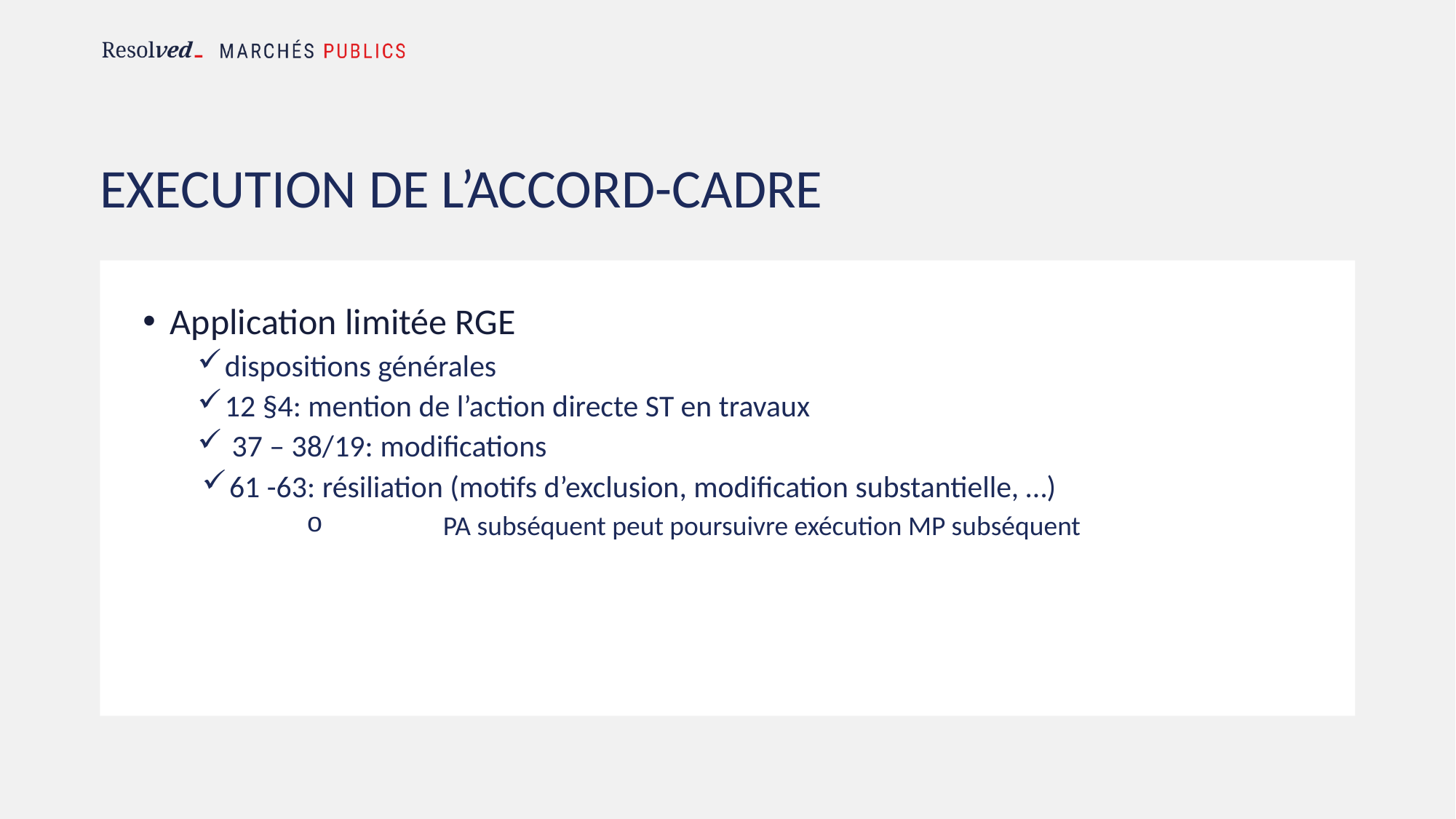

# EXECUTION DE l’ACCORD-CADRE
Application limitée RGE
dispositions générales
12 §4: mention de l’action directe ST en travaux
 37 – 38/19: modifications
61 -63: résiliation (motifs d’exclusion, modification substantielle, …)
	PA subséquent peut poursuivre exécution MP subséquent